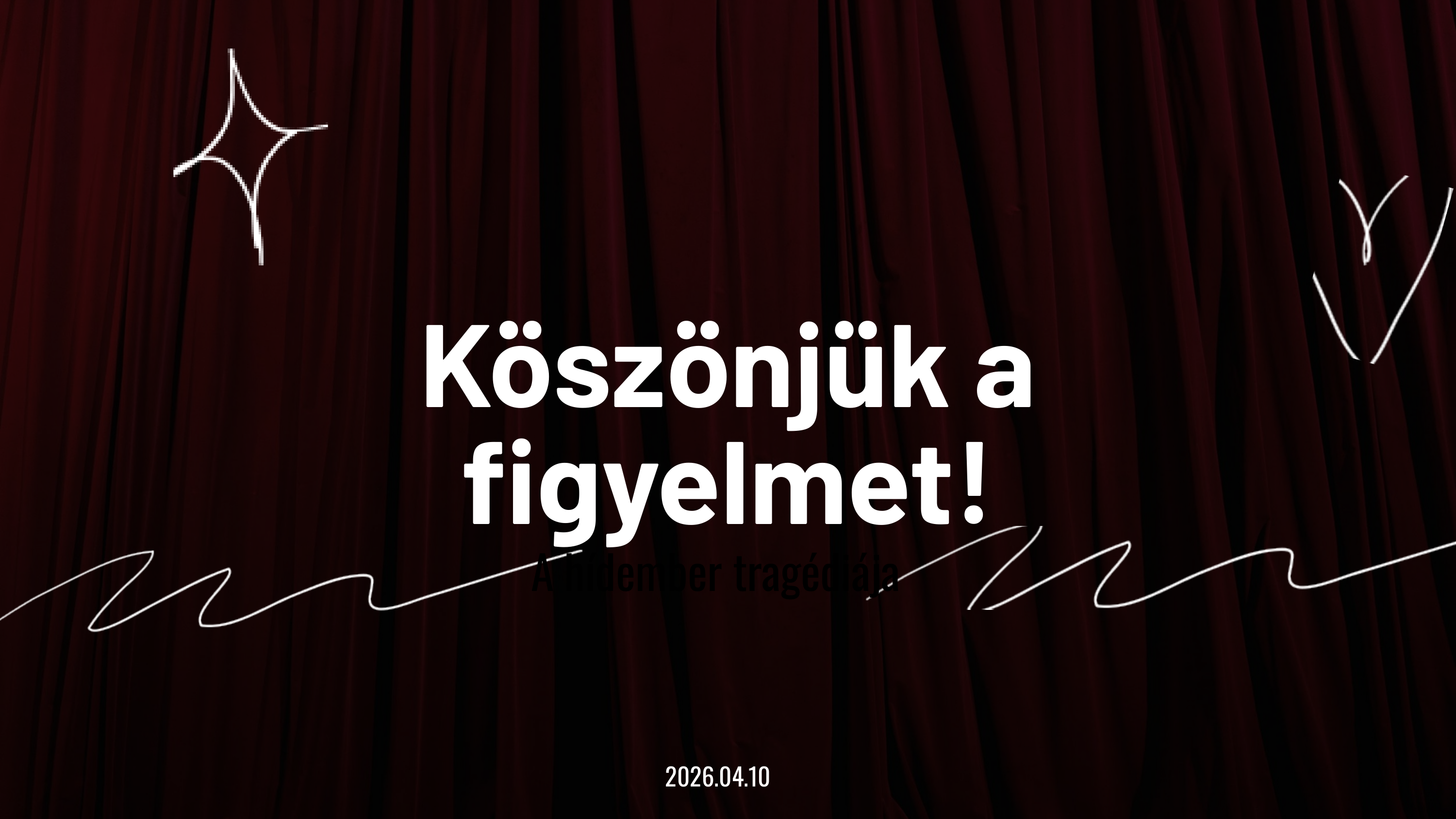

Köszönjük a figyelmet!

A hídember tragédiája

2026.04.10